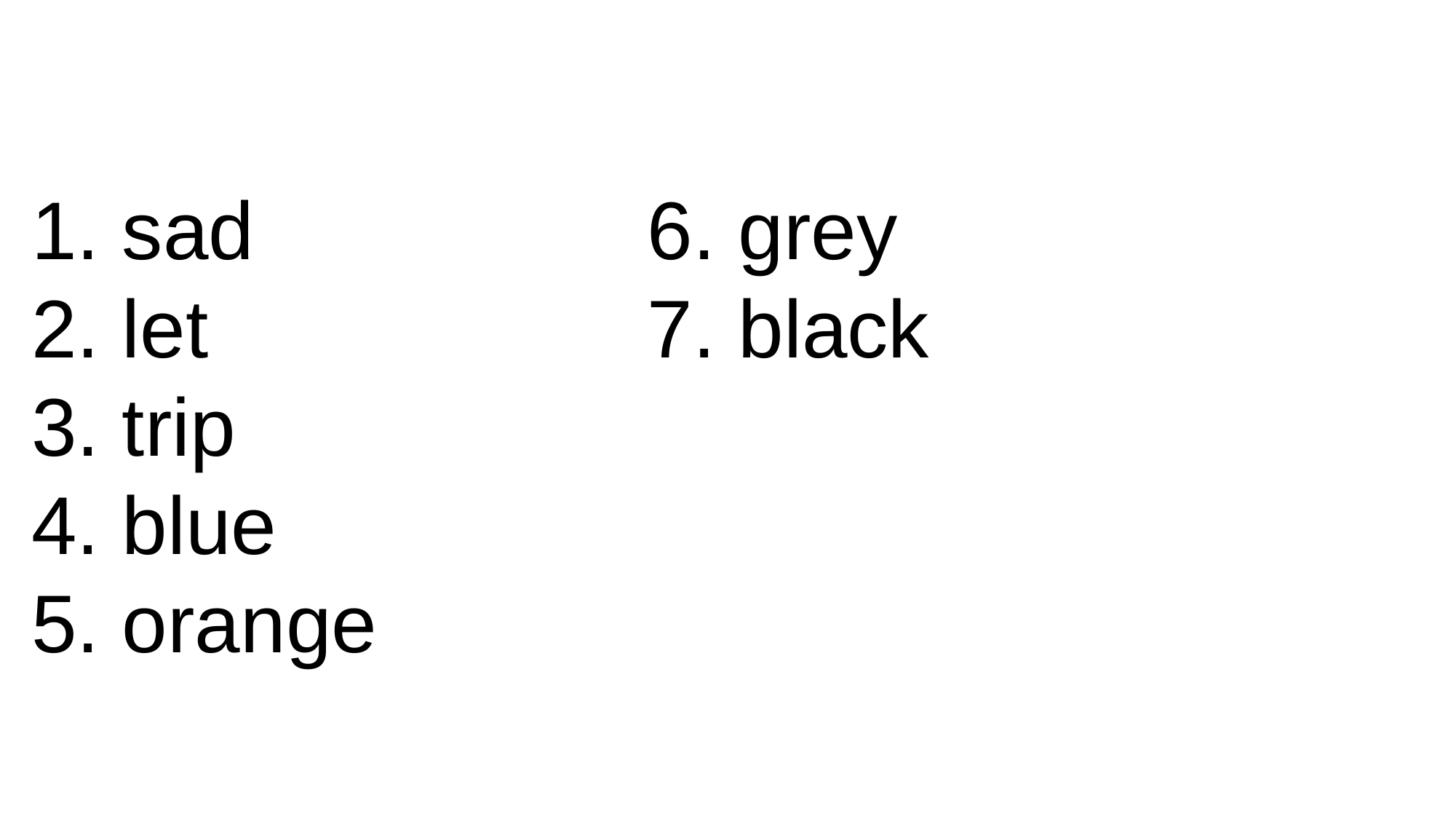

6. grey
7. black
 sad
 let
 trip
 blue
 orange